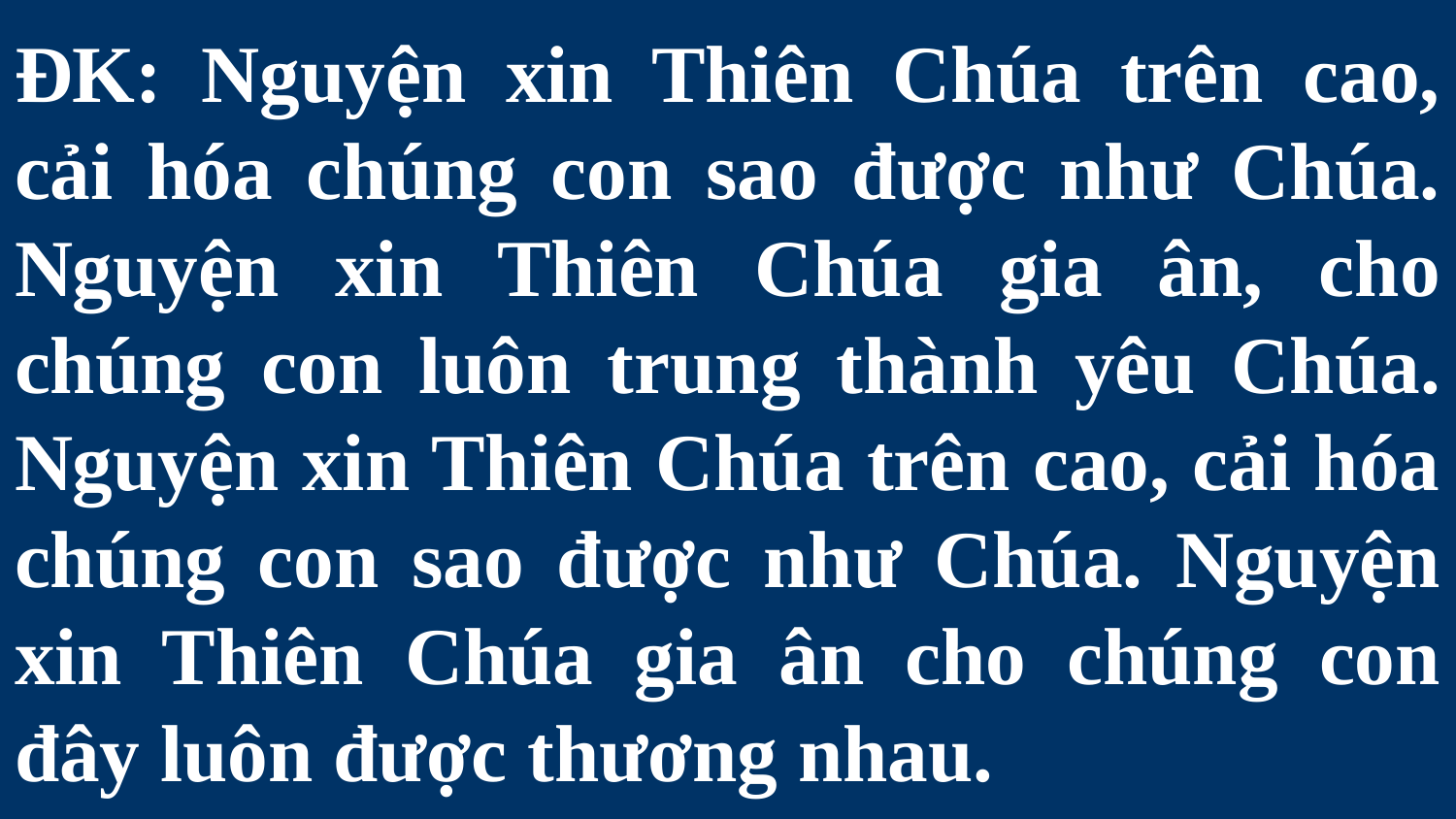

# ĐK: Nguyện xin Thiên Chúa trên cao, cải hóa chúng con sao được như Chúa. Nguyện xin Thiên Chúa gia ân, cho chúng con luôn trung thành yêu Chúa. Nguyện xin Thiên Chúa trên cao, cải hóa chúng con sao được như Chúa. Nguyện xin Thiên Chúa gia ân cho chúng con đây luôn được thương nhau.